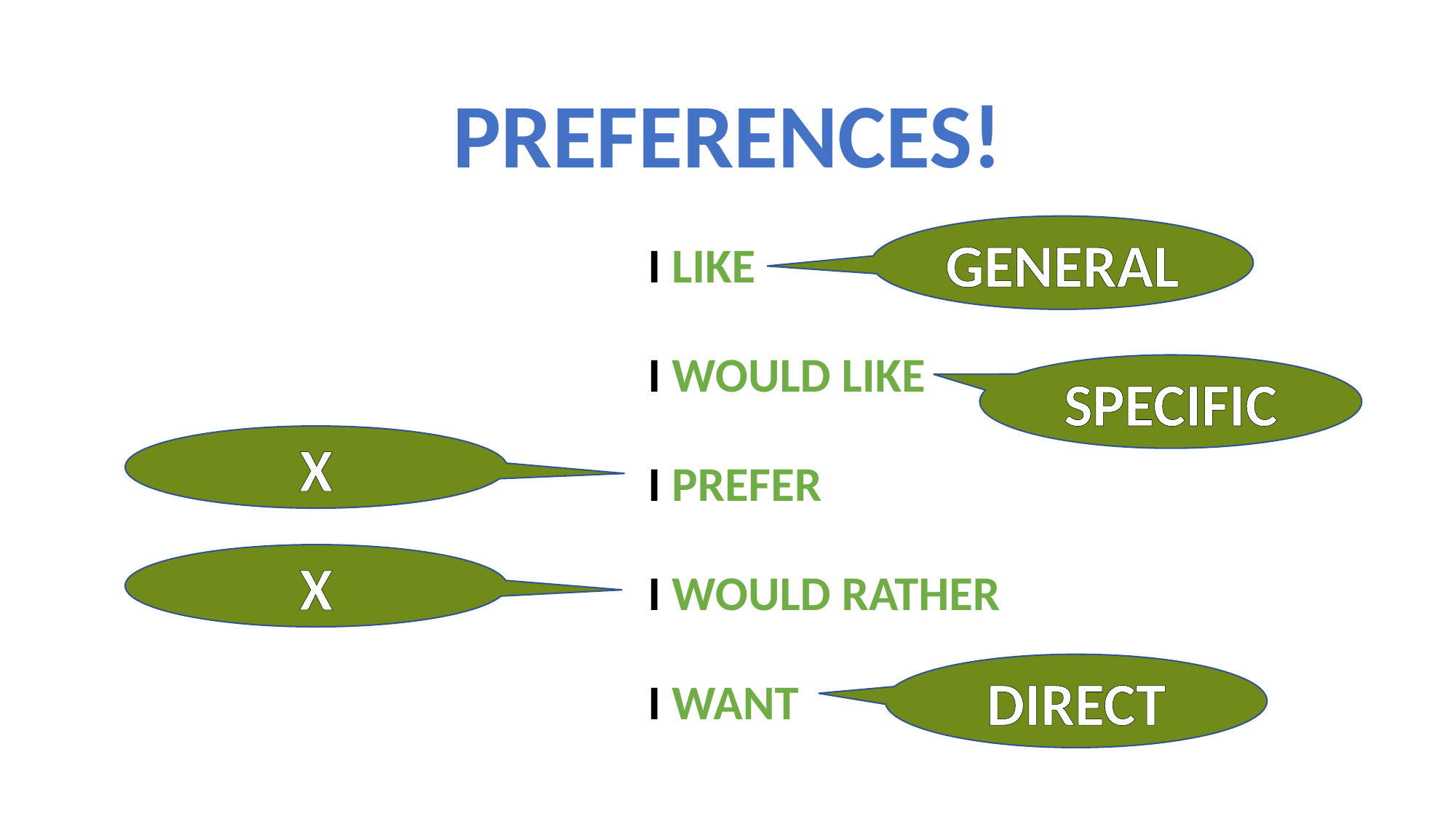

PREFERENCES!
GENERAL
I LIKE

I WOULD LIKE

I PREFER

I WOULD RATHER

I WANT

SPECIFIC
X
X
DIRECT